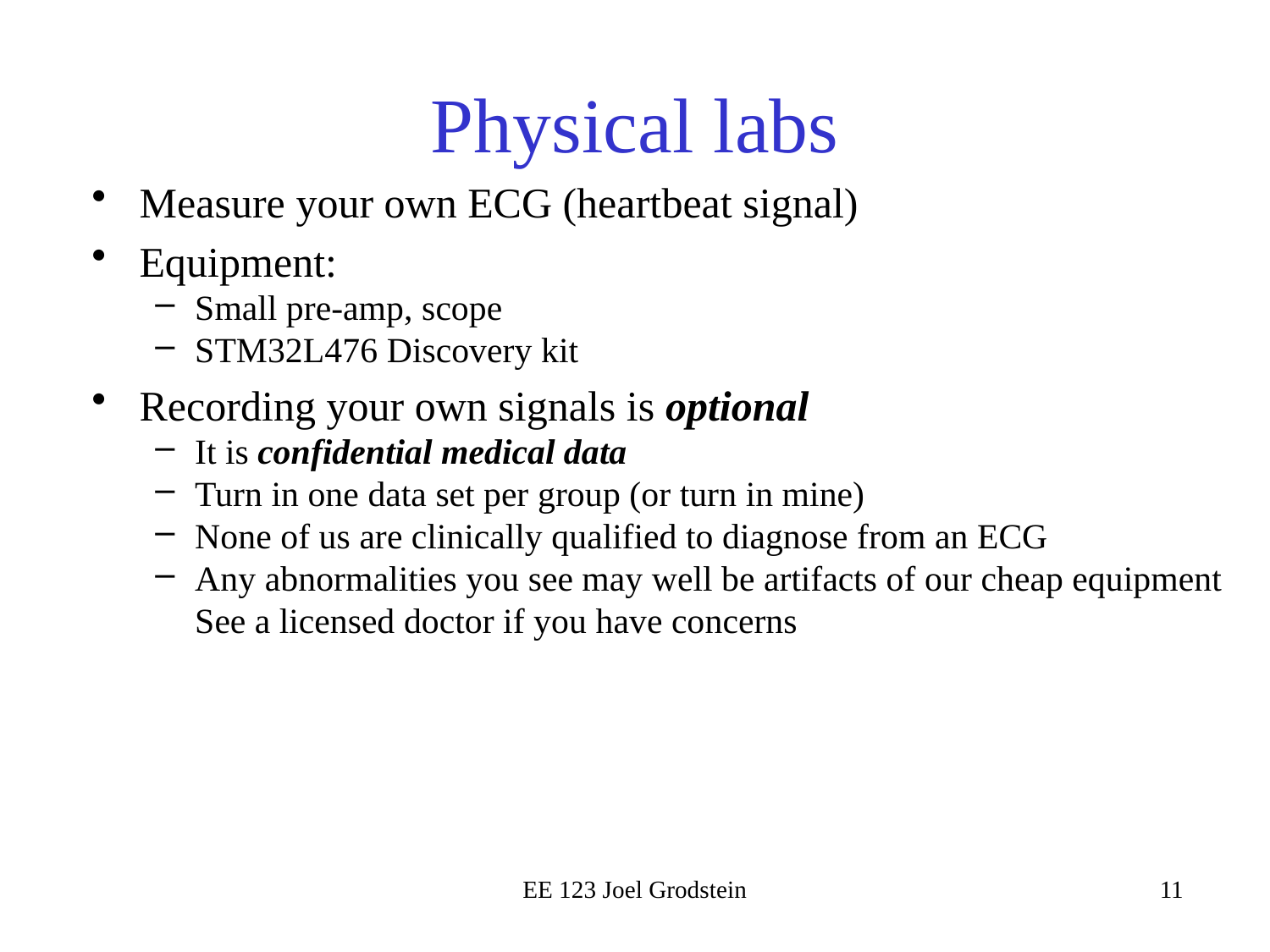

# Physical labs
Measure your own ECG (heartbeat signal)
Equipment:
Small pre-amp, scope
STM32L476 Discovery kit
Recording your own signals is optional
It is confidential medical data
Turn in one data set per group (or turn in mine)
None of us are clinically qualified to diagnose from an ECG
Any abnormalities you see may well be artifacts of our cheap equipment See a licensed doctor if you have concerns
EE 123 Joel Grodstein